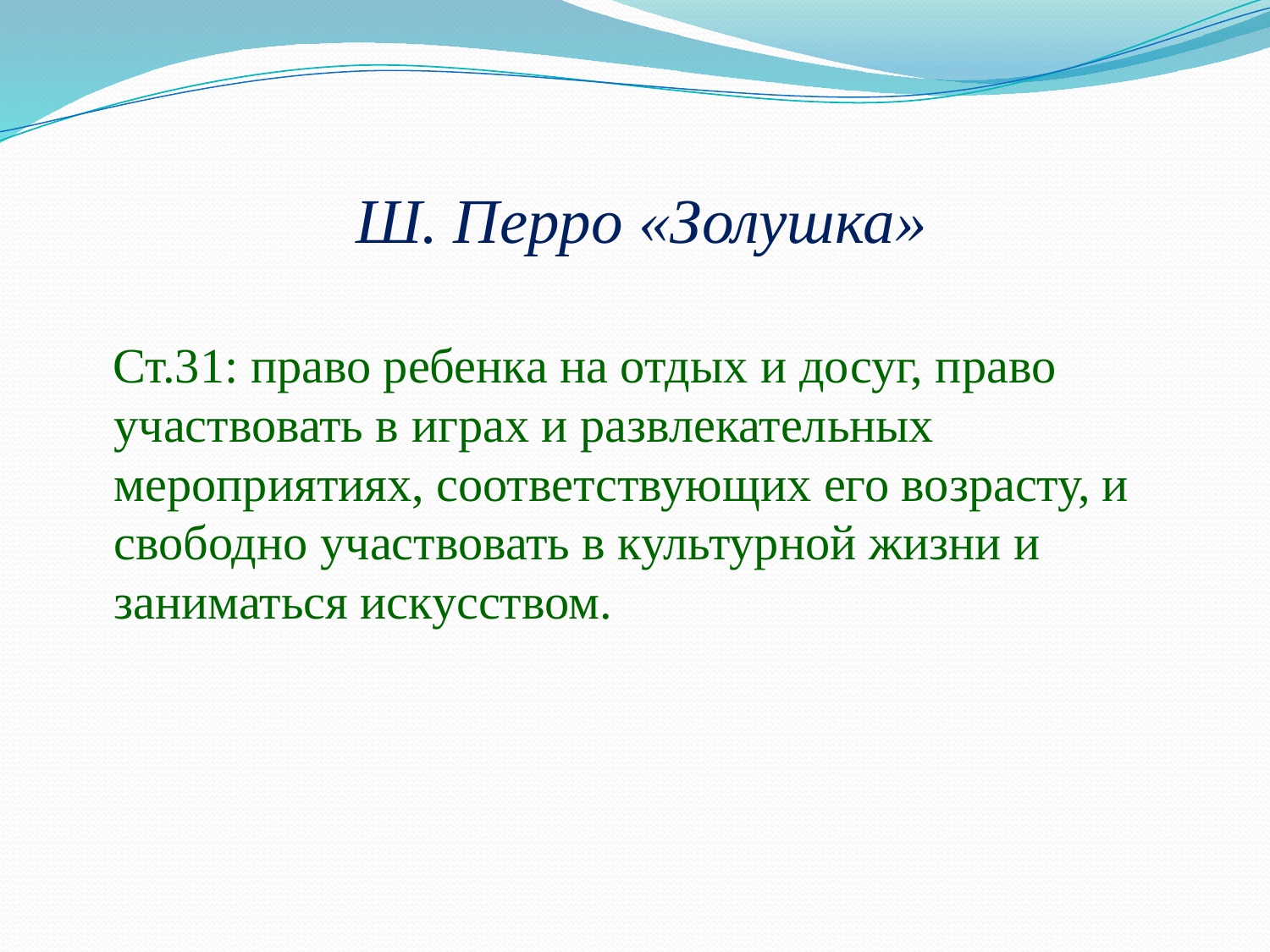

# Ш. Перро «Золушка»
   Ст.31: право ребенка на отдых и досуг, право участвовать в играх и развлекательных мероприятиях, соответствующих его возрасту, и свободно участвовать в культурной жизни и заниматься искусством.